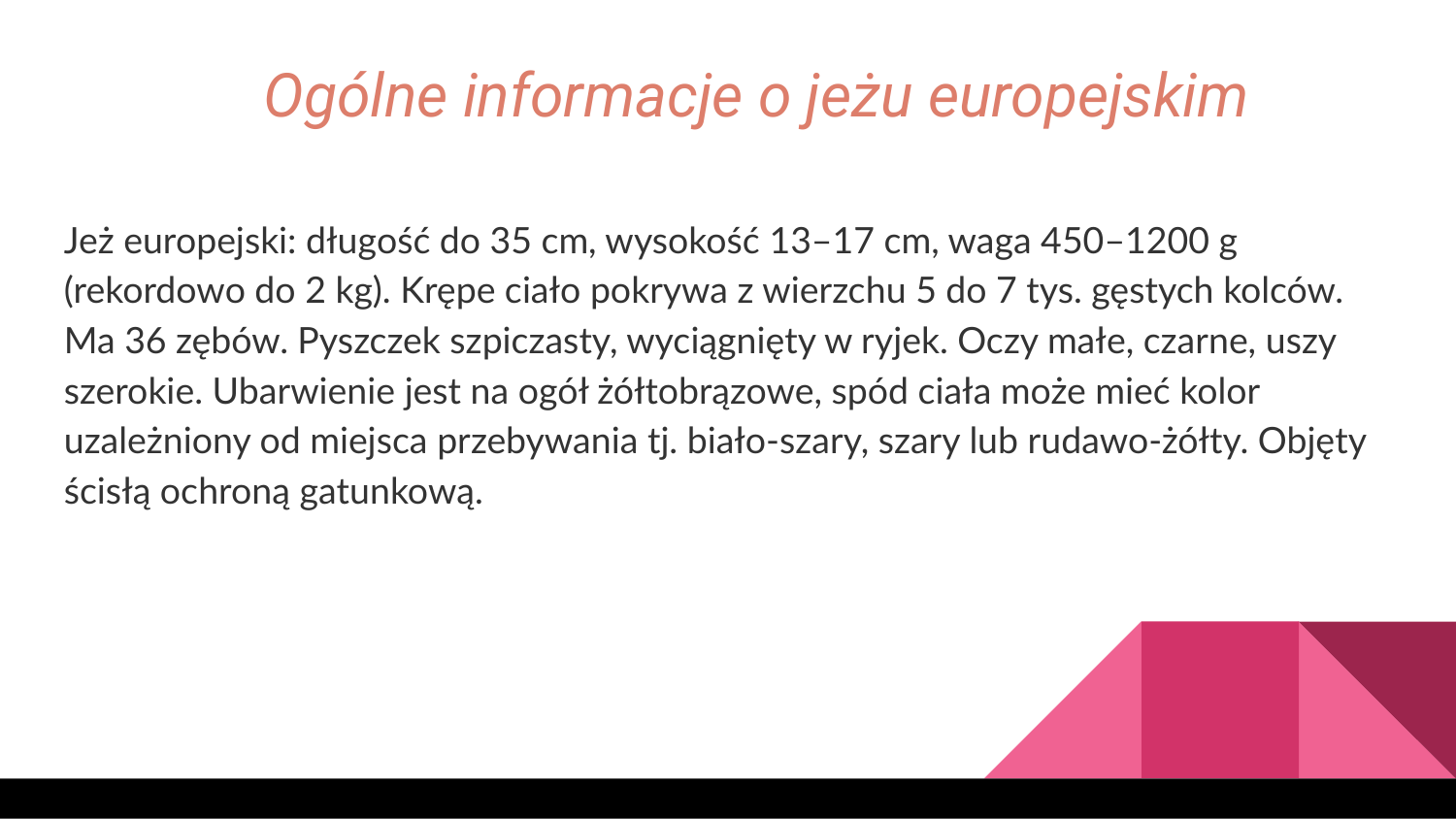

Ogólne informacje o jeżu europejskim
Jeż europejski: długość do 35 cm, wysokość 13–17 cm, waga 450–1200 g (rekordowo do 2 kg). Krępe ciało pokrywa z wierzchu 5 do 7 tys. gęstych kolców. Ma 36 zębów. Pyszczek szpiczasty, wyciągnięty w ryjek. Oczy małe, czarne, uszy szerokie. Ubarwienie jest na ogół żółtobrązowe, spód ciała może mieć kolor uzależniony od miejsca przebywania tj. biało-szary, szary lub rudawo-żółty. Objęty ścisłą ochroną gatunkową.